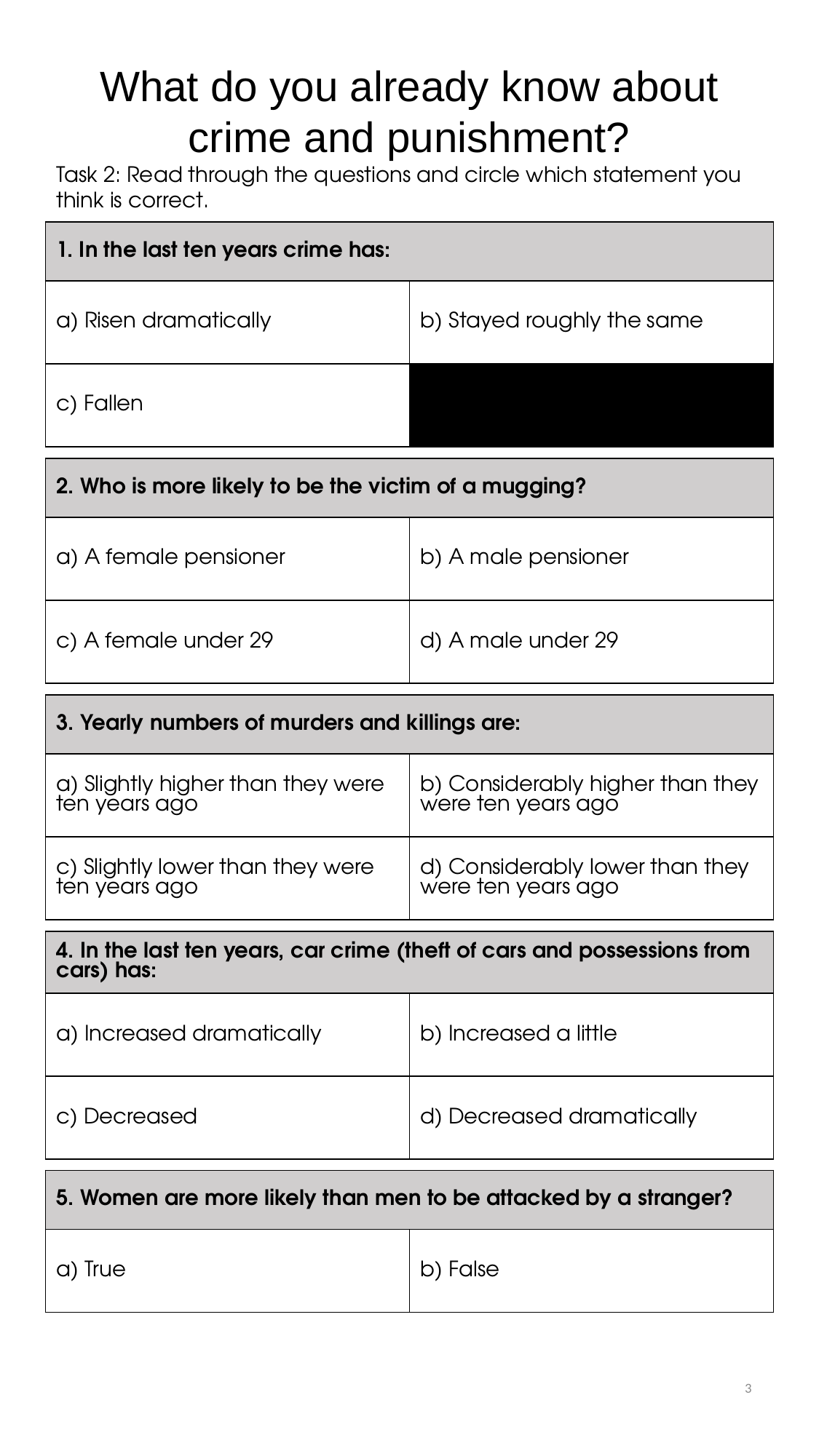

What do you already know about crime and punishment?
Task 2: Read through the questions and circle which statement you think is correct.
| 1. In the last ten years crime has: |  |
| --- | --- |
| a) Risen dramatically | b) Stayed roughly the same |
| c) Fallen |  |
| 2. Who is more likely to be the victim of a mugging? |  |
| --- | --- |
| a) A female pensioner | b) A male pensioner |
| c) A female under 29 | d) A male under 29 |
| 3. Yearly numbers of murders and killings are: |  |
| --- | --- |
| a) Slightly higher than they were ten years ago | b) Considerably higher than they were ten years ago |
| c) Slightly lower than they were ten years ago | d) Considerably lower than they were ten years ago |
| 4. In the last ten years, car crime (theft of cars and possessions from cars) has: |  |
| --- | --- |
| a) Increased dramatically | b) Increased a little |
| c) Decreased | d) Decreased dramatically |
| 5. Women are more likely than men to be attacked by a stranger? |  |
| --- | --- |
| a) True | b) False |
3